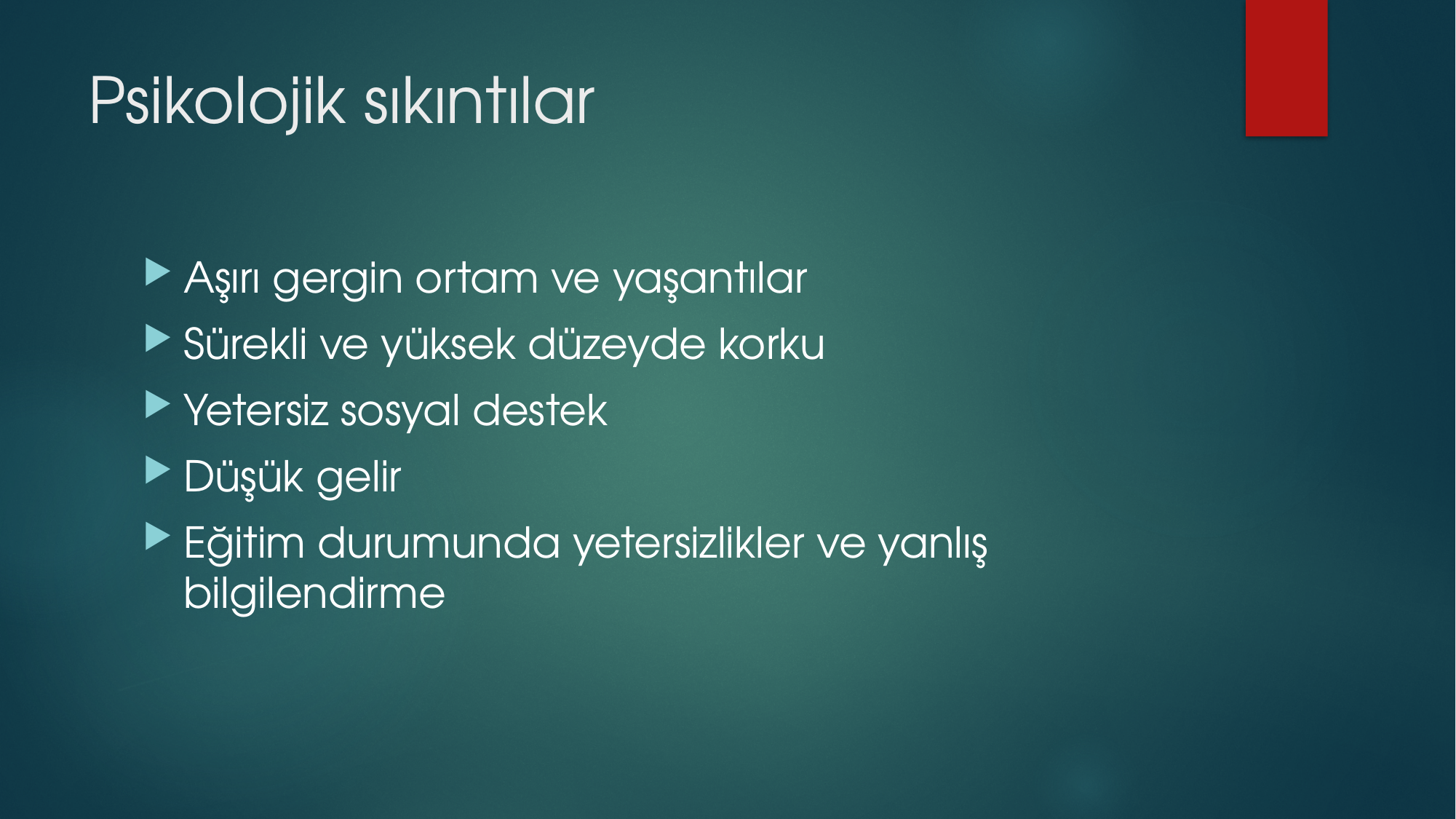

# Psikolojik sıkıntılar
Aşırı gergin ortam ve yaşantılar
Sürekli ve yüksek düzeyde korku
Yetersiz sosyal destek
Düşük gelir
Eğitim durumunda yetersizlikler ve yanlış bilgilendirme